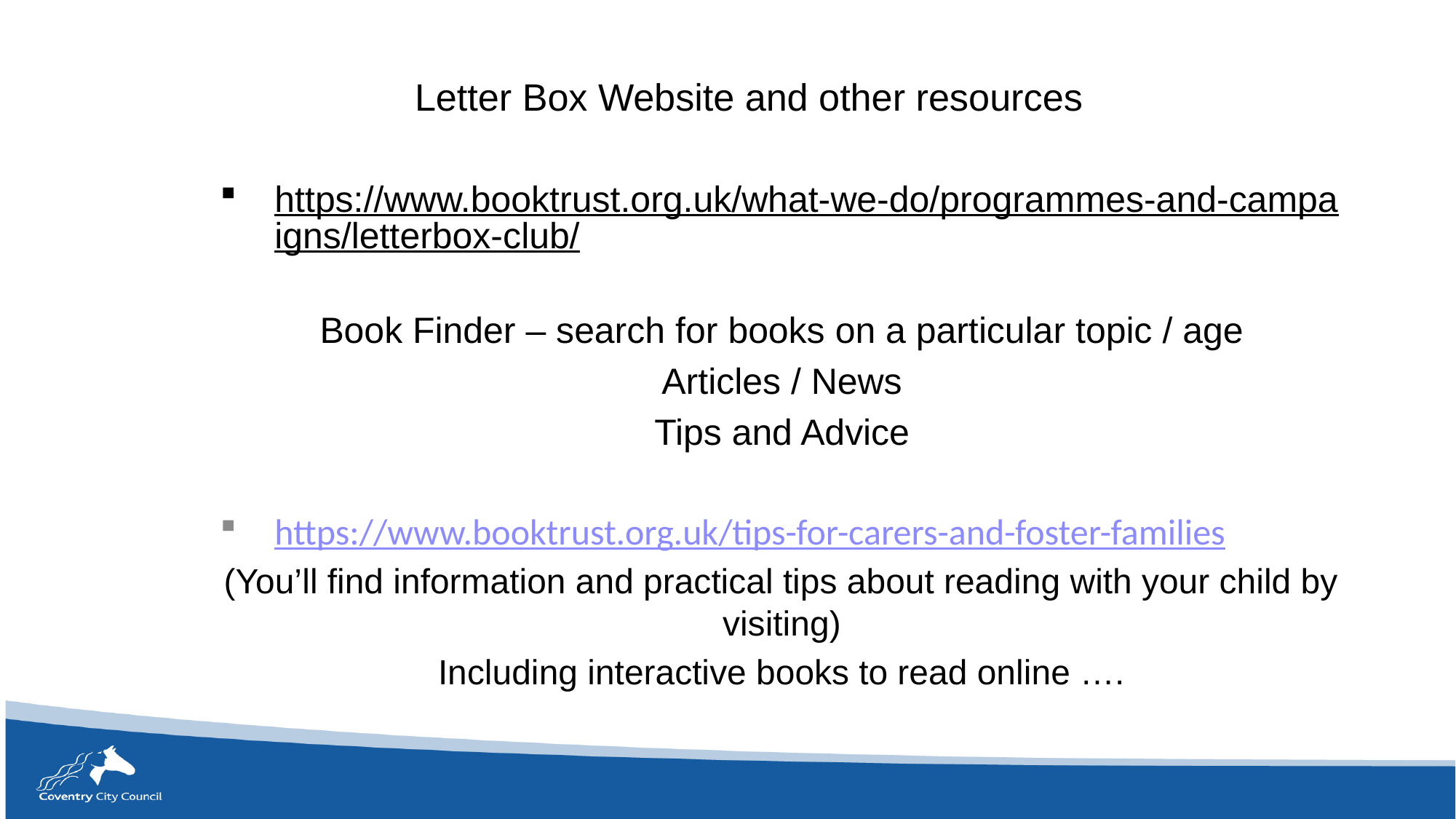

# Letter Box Website and other resources

https://www.booktrust.org.uk/what-we-do/programmes-and-campaigns/letterbox-club/
Book Finder – search for books on a particular topic / age
Articles / News
Tips and Advice

https://www.booktrust.org.uk/tips-for-carers-and-foster-families
(You’ll find information and practical tips about reading with your child by visiting)
Including interactive books to read online ….